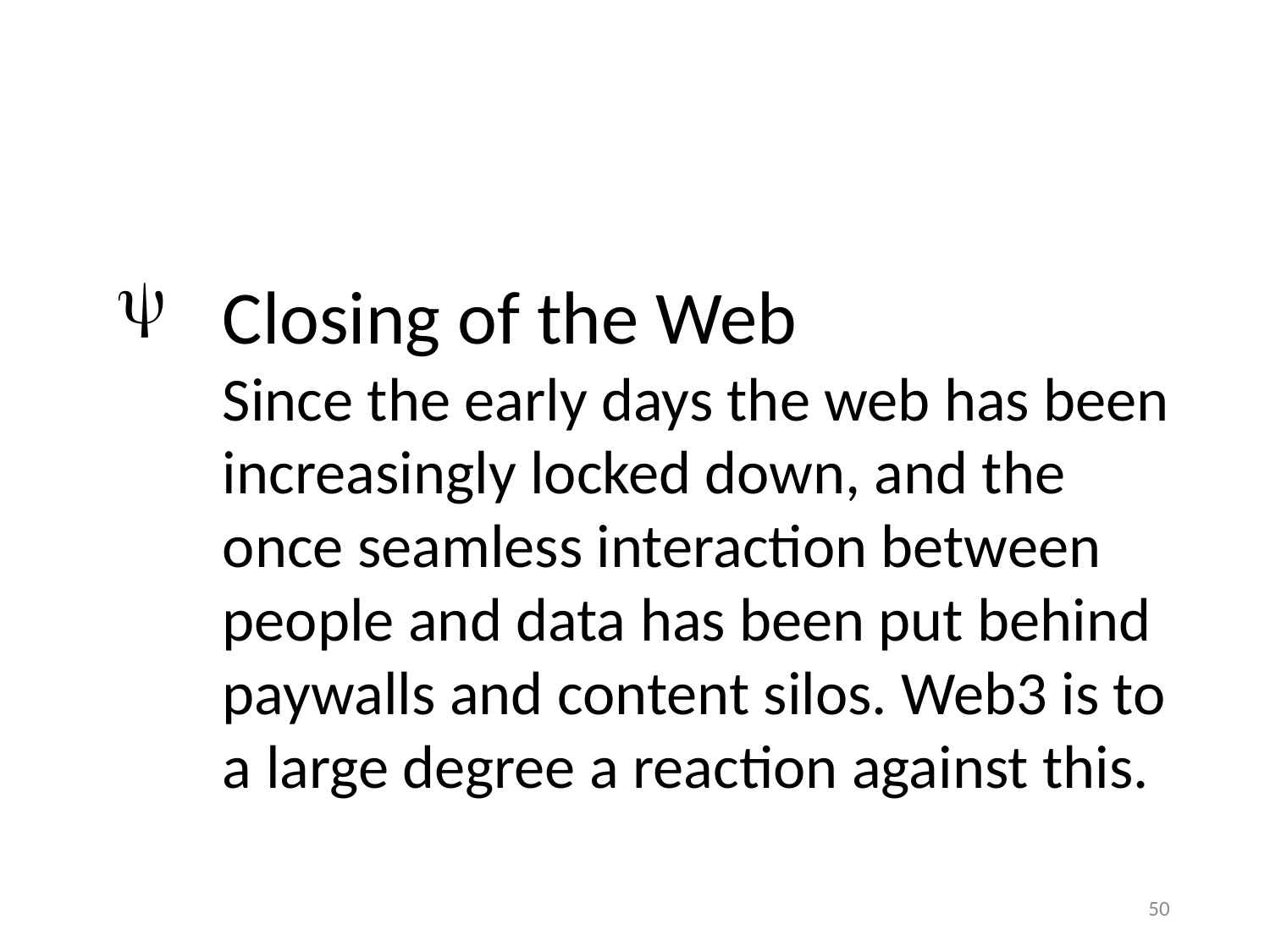

ψ
Closing of the Web
Since the early days the web has been increasingly locked down, and the once seamless interaction between people and data has been put behind paywalls and content silos. Web3 is to a large degree a reaction against this.

50